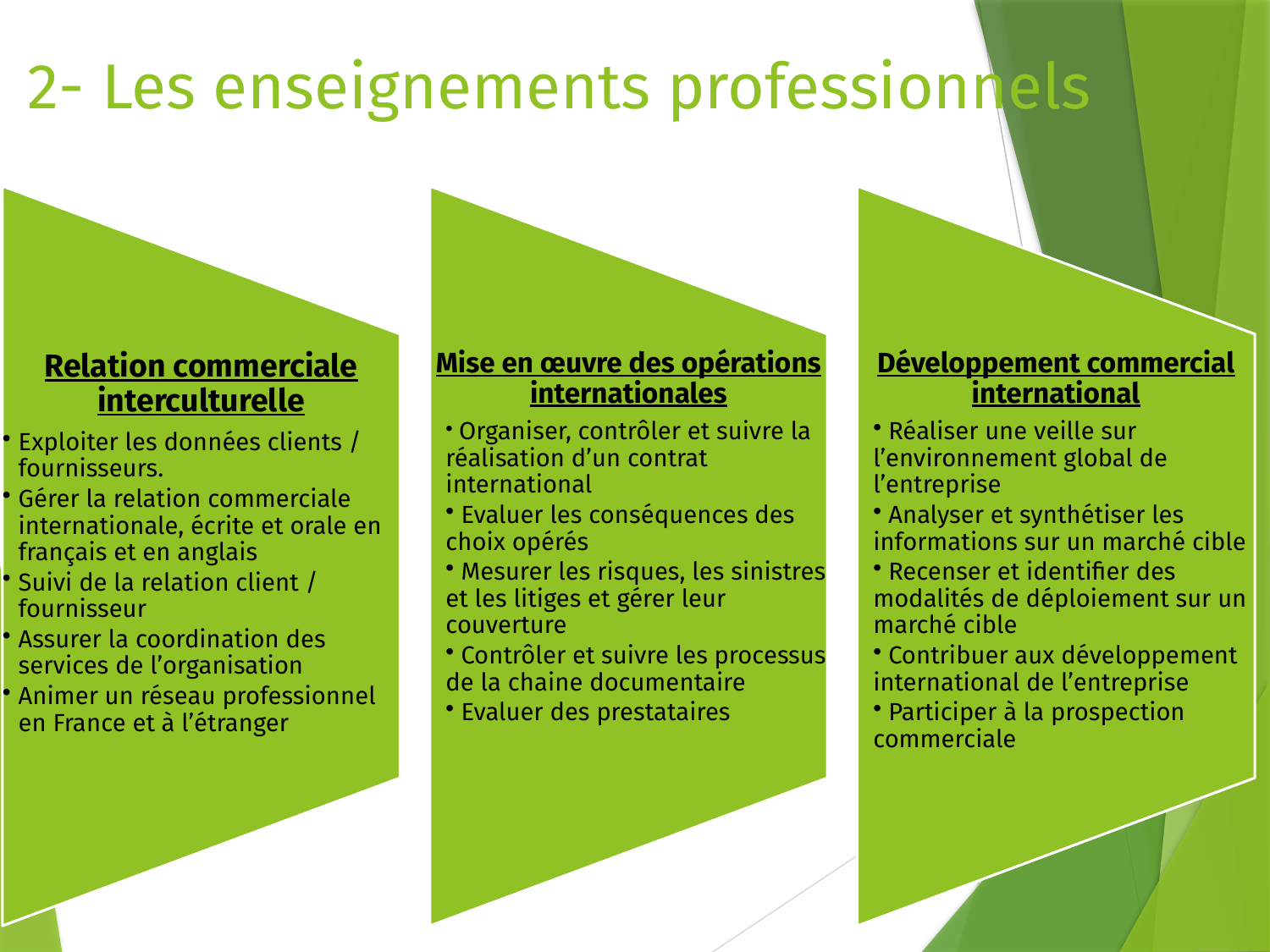

# 2- Les enseignements professionnels
Relation commerciale interculturelle
Exploiter les données clients / fournisseurs.
Gérer la relation commerciale internationale, écrite et orale en français et en anglais
Suivi de la relation client / fournisseur
Assurer la coordination des services de l’organisation
Animer un réseau professionnel en France et à l’étranger
Mise en œuvre des opérations internationales
 Organiser, contrôler et suivre la réalisation d’un contrat international
 Evaluer les conséquences des choix opérés
 Mesurer les risques, les sinistres et les litiges et gérer leur couverture
 Contrôler et suivre les processus de la chaine documentaire
 Evaluer des prestataires
Développement commercial international
 Réaliser une veille sur l’environnement global de l’entreprise
 Analyser et synthétiser les informations sur un marché cible
 Recenser et identifier des modalités de déploiement sur un marché cible
 Contribuer aux développement international de l’entreprise
 Participer à la prospection commerciale